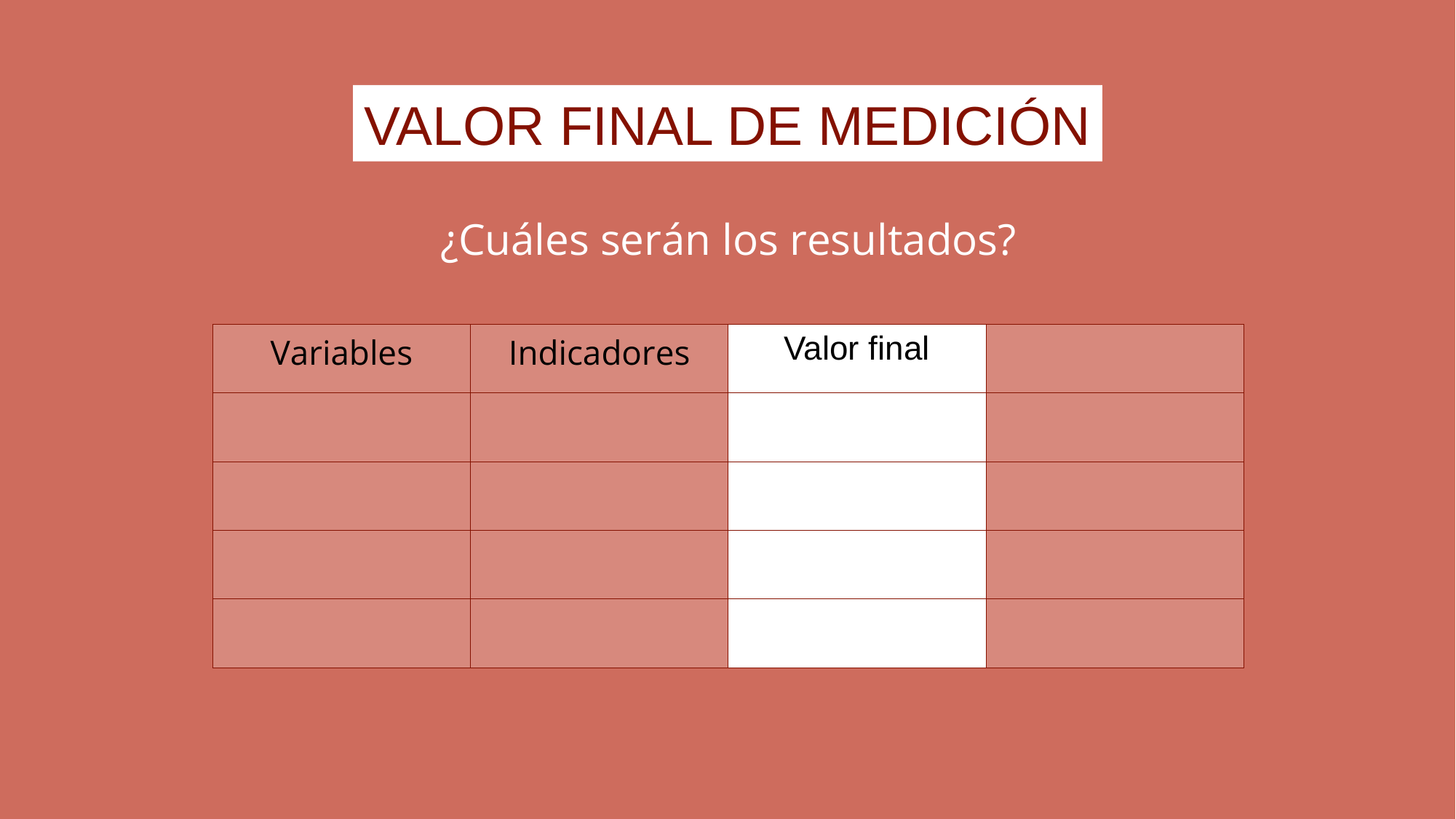

VALOR FINAL DE MEDICIÓN
¿Cuáles serán los resultados?
| Variables | Indicadores | Valor final |  |
| --- | --- | --- | --- |
|  |  |  |  |
|  |  |  |  |
|  |  |  |  |
|  |  |  |  |